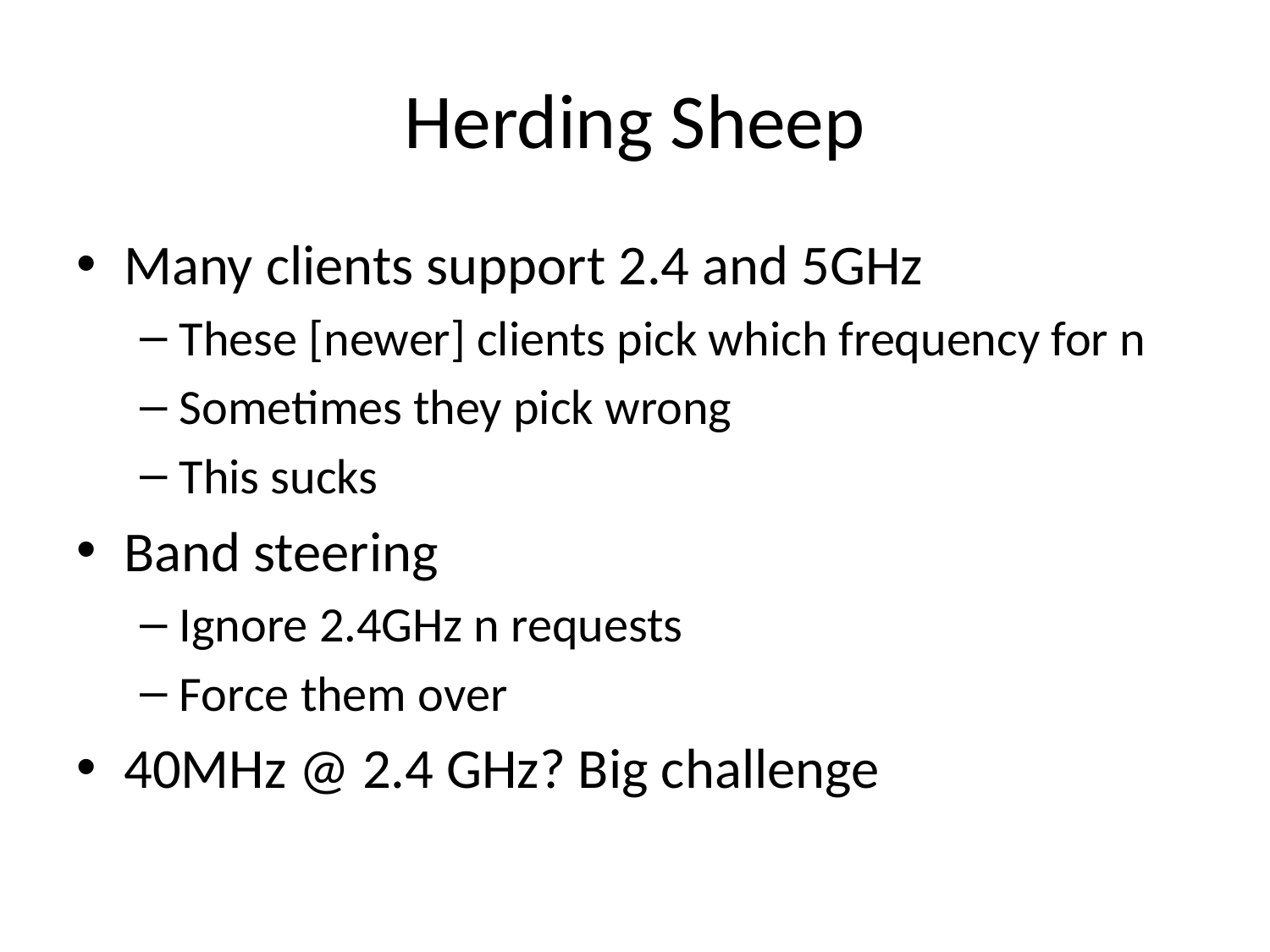

# Herding Sheep
Many clients support 2.4 and 5GHz
These [newer] clients pick which frequency for n
Sometimes they pick wrong
This sucks
Band steering
Ignore 2.4GHz n requests
Force them over
40MHz @ 2.4 GHz? Big challenge